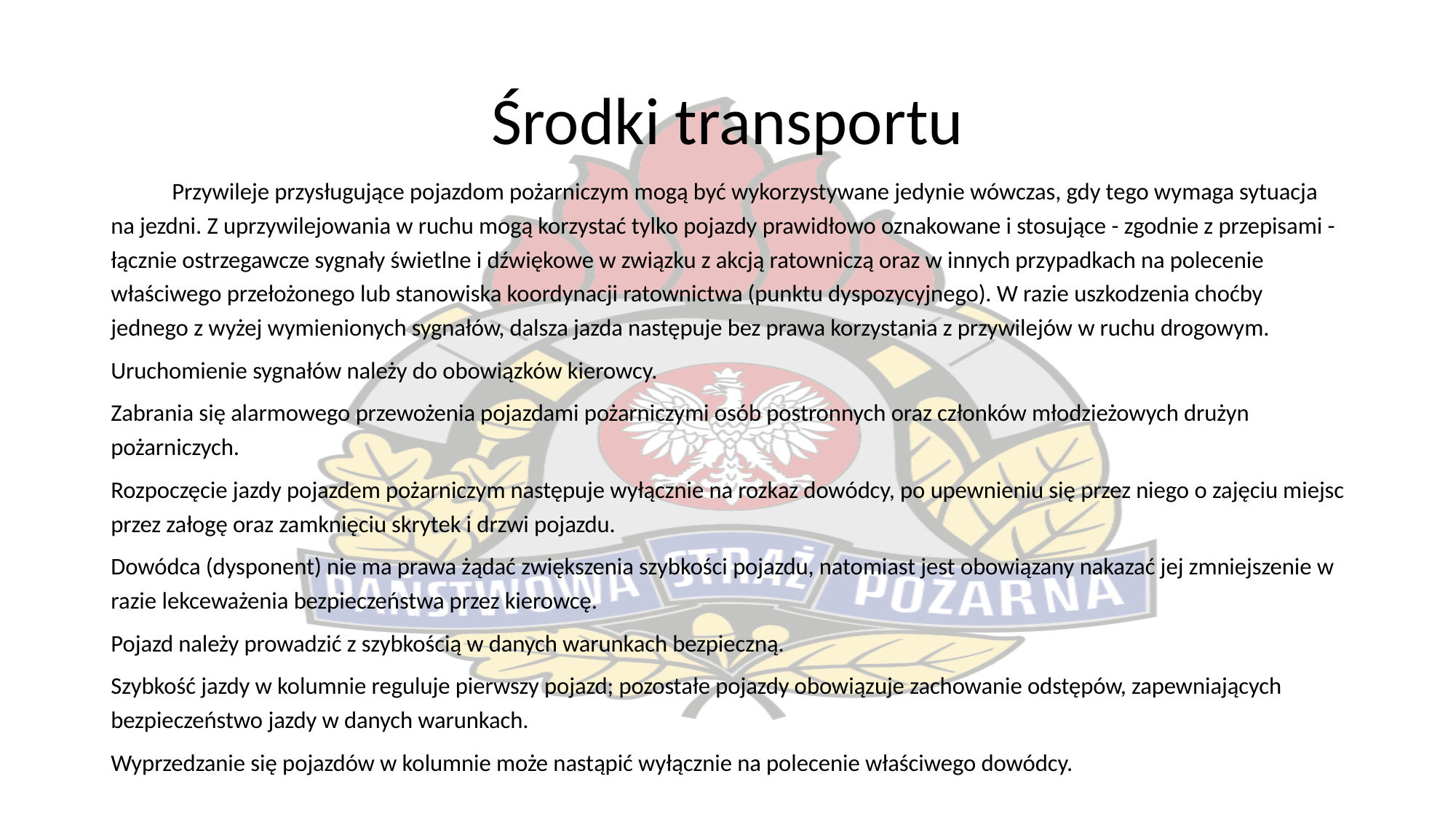

# Środki transportu
	Przywileje przysługujące pojazdom pożarniczym mogą być wykorzystywane jedynie wówczas, gdy tego wymaga sytuacja na jezdni. Z uprzywilejowania w ruchu mogą korzystać tylko pojazdy prawidłowo oznakowane i stosujące - zgodnie z przepisami - łącznie ostrzegawcze sygnały świetlne i dźwiękowe w związku z akcją ratowniczą oraz w innych przypadkach na polecenie właściwego przełożonego lub stanowiska koordynacji ratownictwa (punktu dyspozycyjnego). W razie uszkodzenia choćby jednego z wyżej wymienionych sygnałów, dalsza jazda następuje bez prawa korzystania z przywilejów w ruchu drogowym.
Uruchomienie sygnałów należy do obowiązków kierowcy.
Zabrania się alarmowego przewożenia pojazdami pożarniczymi osób postronnych oraz członków młodzieżowych drużyn pożarniczych.
Rozpoczęcie jazdy pojazdem pożarniczym następuje wyłącznie na rozkaz dowódcy, po upewnieniu się przez niego o zajęciu miejsc przez załogę oraz zamknięciu skrytek i drzwi pojazdu.
Dowódca (dysponent) nie ma prawa żądać zwiększenia szybkości pojazdu, natomiast jest obowiązany nakazać jej zmniejszenie w razie lekceważenia bezpieczeństwa przez kierowcę.
Pojazd należy prowadzić z szybkością w danych warunkach bezpieczną.
Szybkość jazdy w kolumnie reguluje pierwszy pojazd; pozostałe pojazdy obowiązuje zachowanie odstępów, zapewniających bezpieczeństwo jazdy w danych warunkach.
Wyprzedzanie się pojazdów w kolumnie może nastąpić wyłącznie na polecenie właściwego dowódcy.